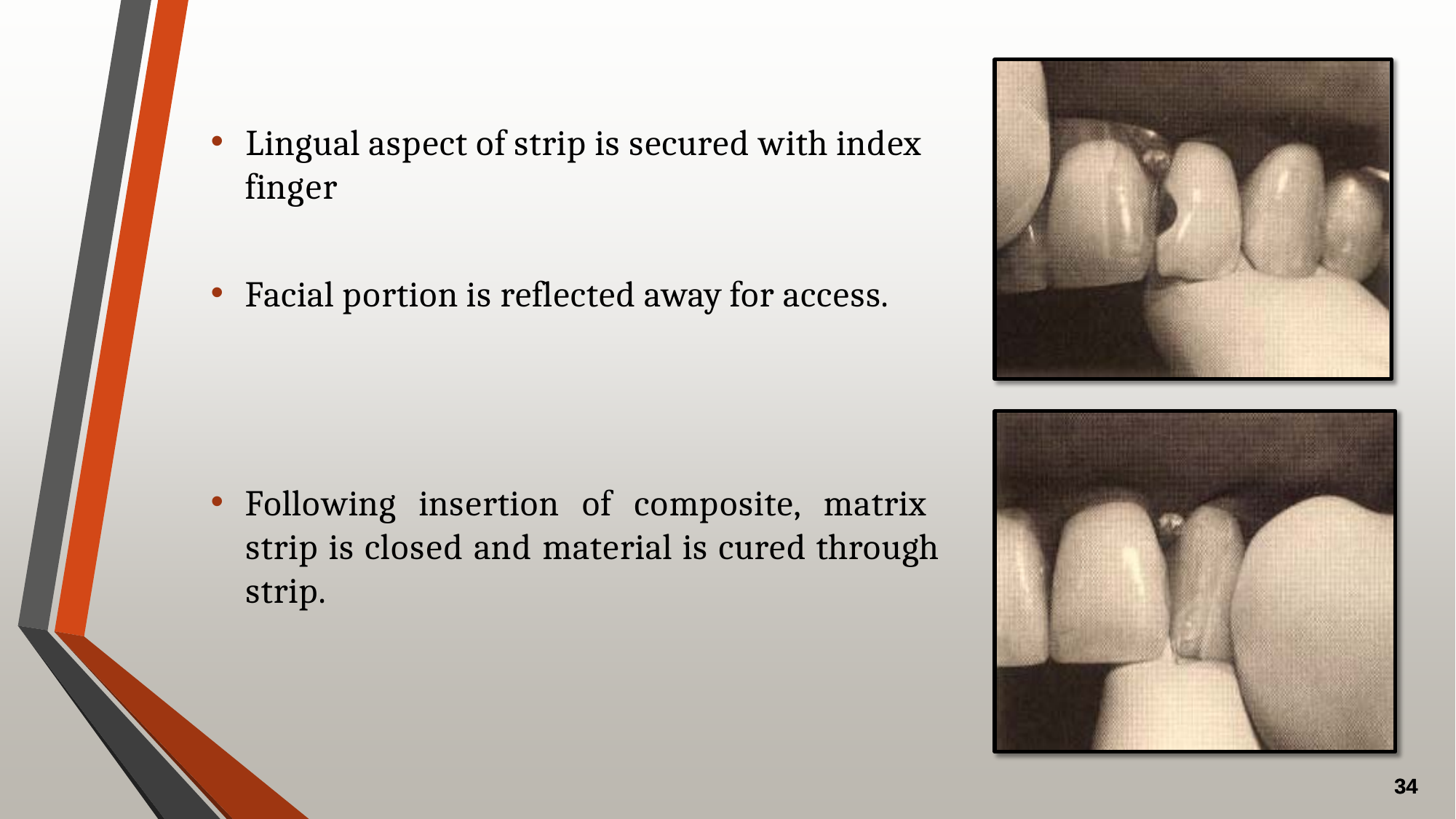

Lingual aspect of strip is secured with index  finger

Facial portion is reflected away for access.

Following insertion of composite, matrix  strip is closed and material is cured through  strip.

34
34